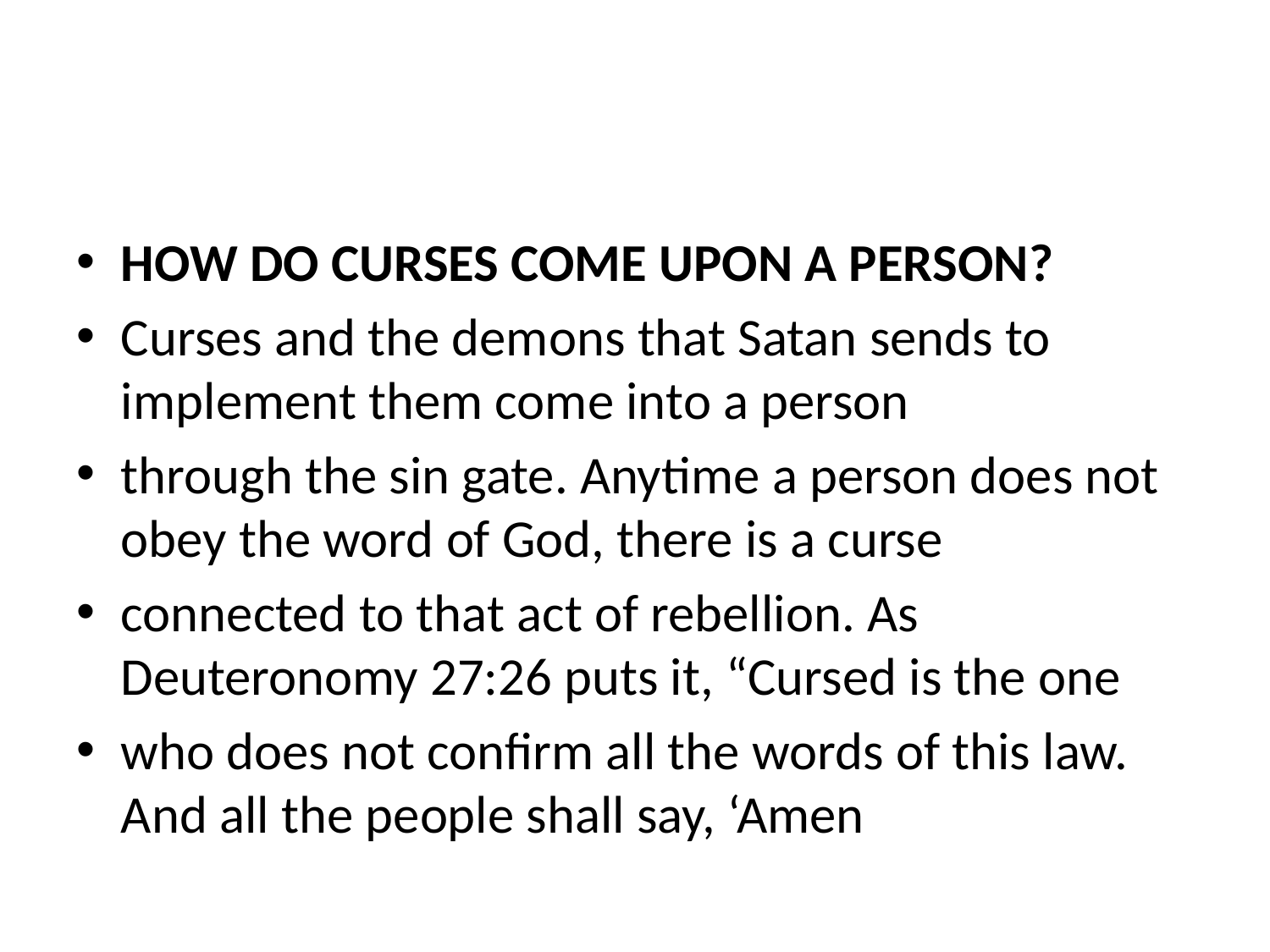

HOW DO CURSES COME UPON A PERSON?
Curses and the demons that Satan sends to implement them come into a person
through the sin gate. Anytime a person does not obey the word of God, there is a curse
connected to that act of rebellion. As Deuteronomy 27:26 puts it, “Cursed is the one
who does not confirm all the words of this law. And all the people shall say, ‘Amen